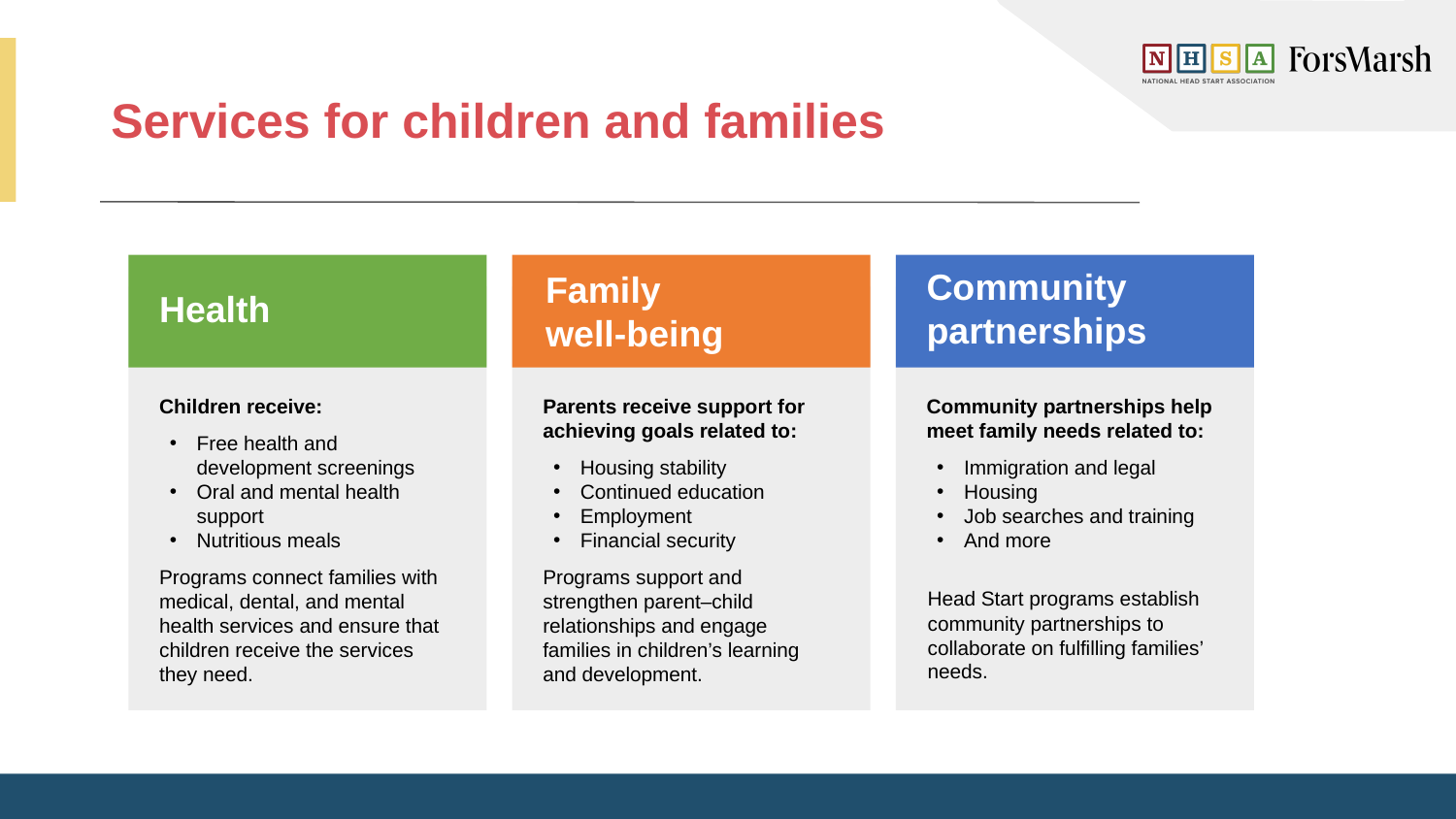

# Services for children and families

Health

Children receive:
Free health and development screenings
Oral and mental health support
Nutritious meals
Programs connect families with medical, dental, and mental health services and ensure that children receive the services they need.

Family
well-being

Parents receive support for achieving goals related to:
Housing stability
Continued education
Employment
Financial security
Programs support and strengthen parent–child relationships and engage families in children’s learning and development.

Community partnerships

Community partnerships help meet family needs related to:
Immigration and legal
Housing
Job searches and training
And more
Head Start programs establish community partnerships to collaborate on fulfilling families’ needs.